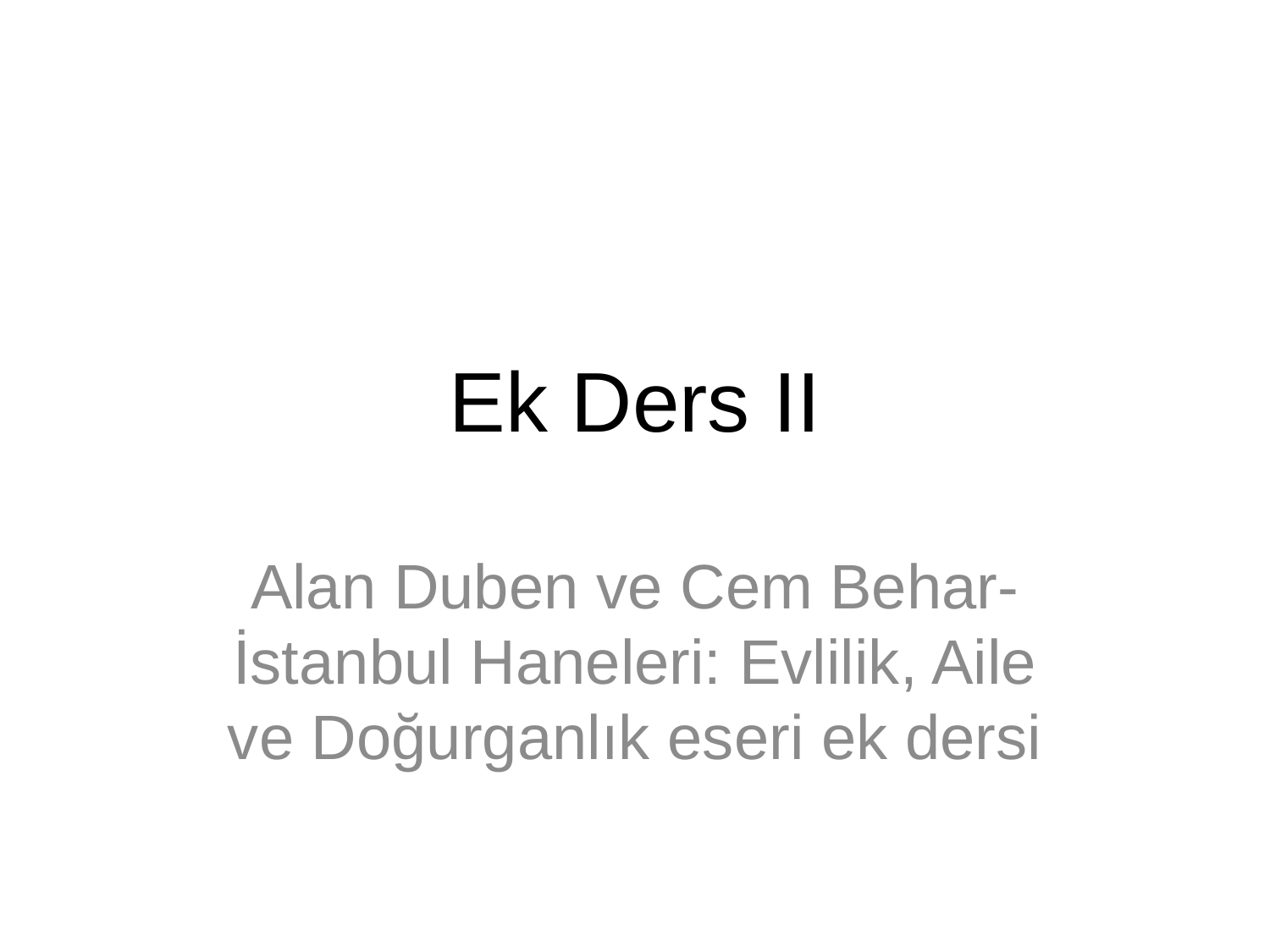

# Ek Ders II
Alan Duben ve Cem Behar-İstanbul Haneleri: Evlilik, Aile ve Doğurganlık eseri ek dersi